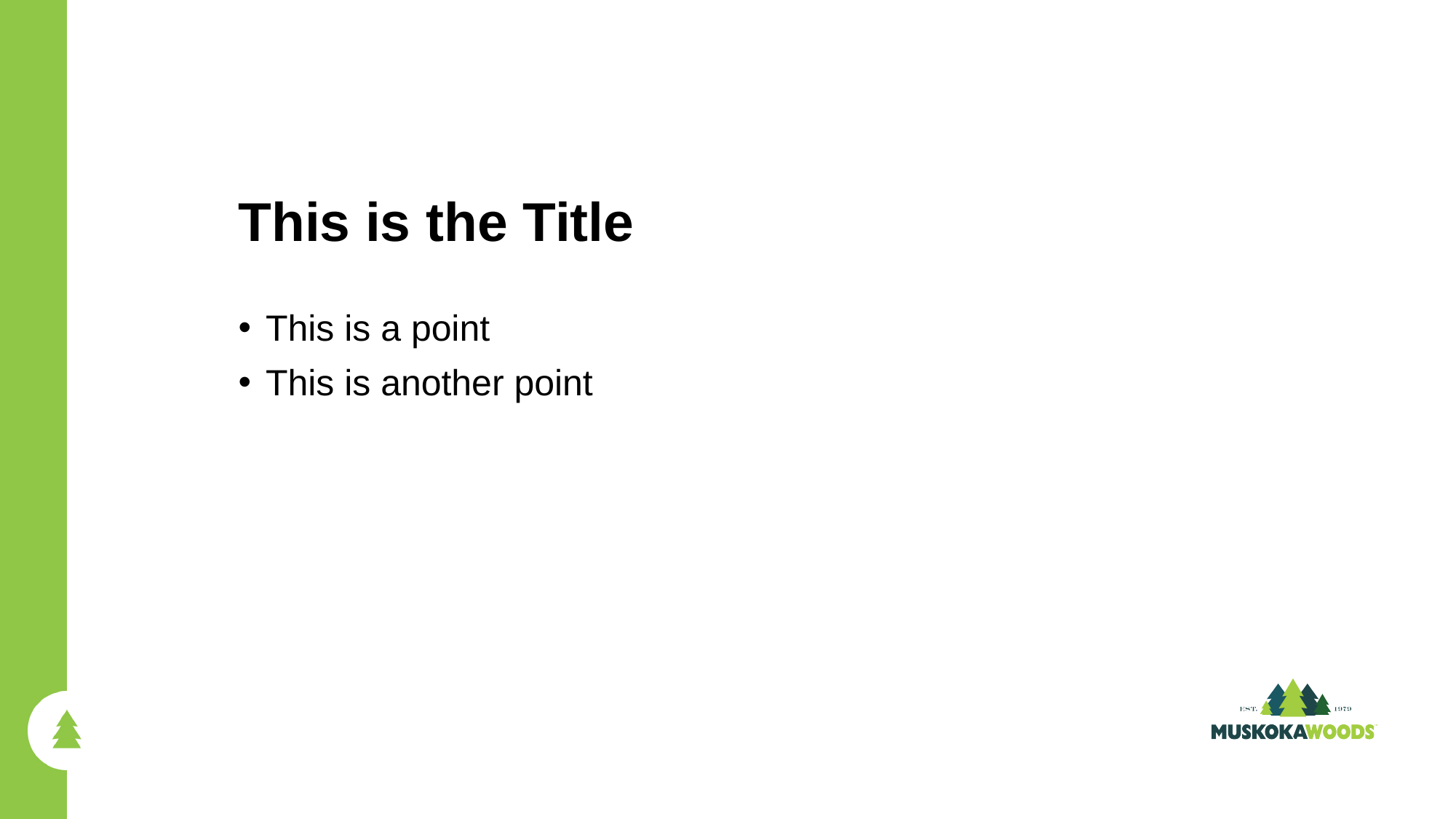

# This is the Title
This is a point
This is another point